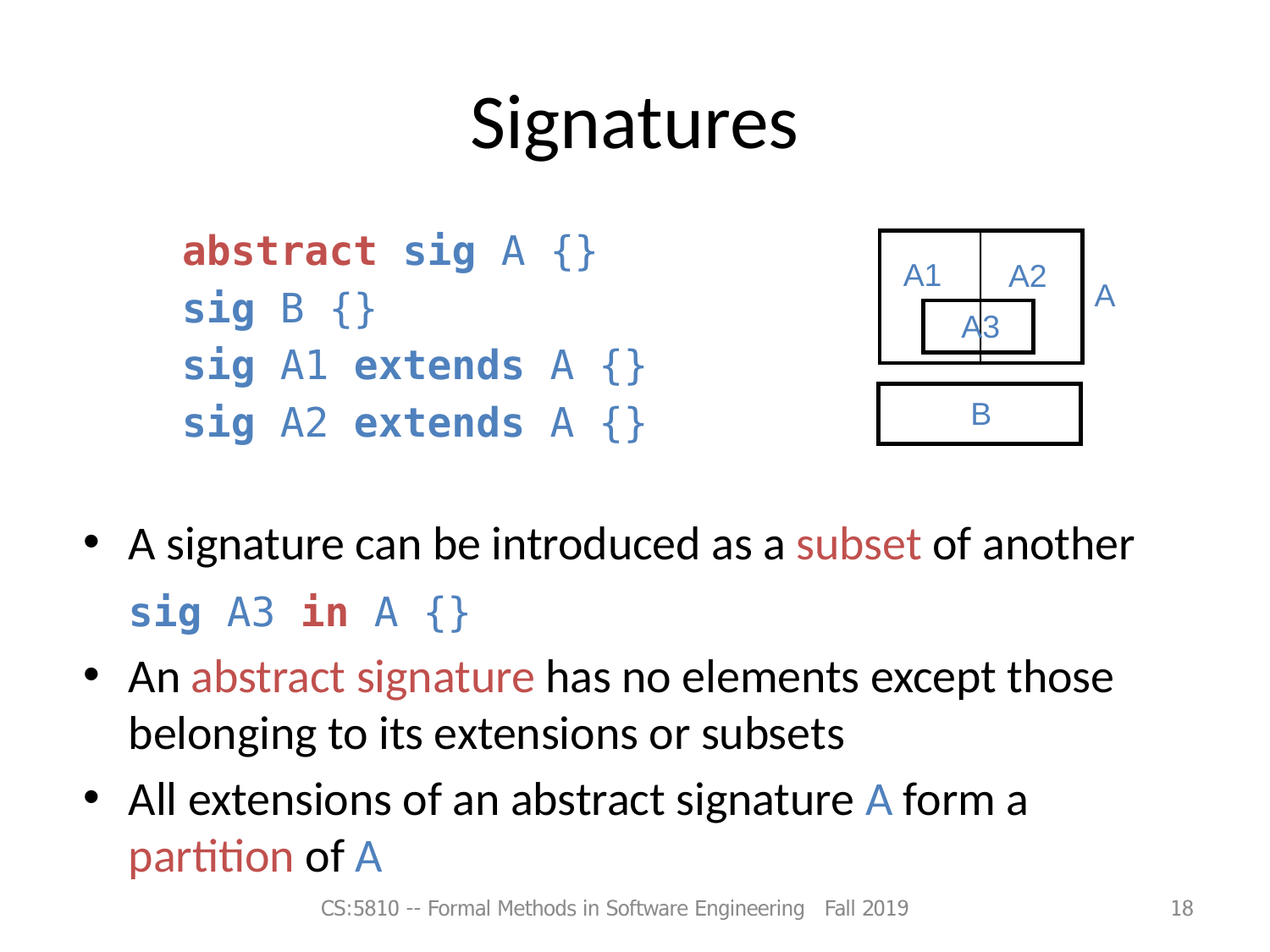

Signatures
		abstract sig A {}
		sig B {}
		sig A1 extends A {}
		sig A2 extends A {}

A signature can be introduced as a subset of another
			sig A3 in A {}
An abstract signature has no elements except those belonging to its extensions or subsets
All extensions of an abstract signature A form a partition of A

A1
A2
A
A3

B
CS:5810 -- Formal Methods in Software Engineering   Fall 2019
18